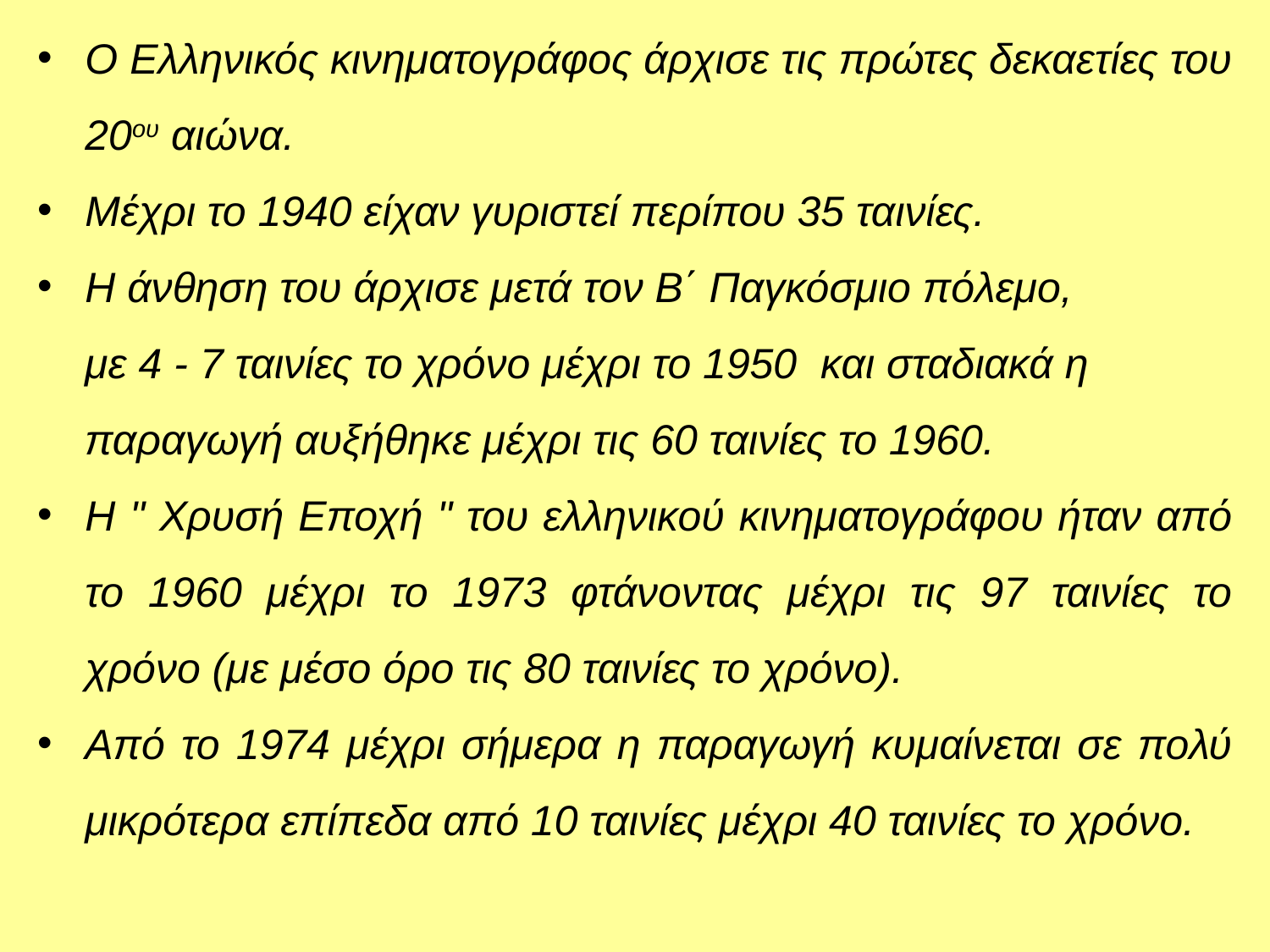

Ο Ελληνικός κινηματογράφος άρχισε τις πρώτες δεκαετίες του 20ου αιώνα.
Μέχρι το 1940 είχαν γυριστεί περίπου 35 ταινίες.
Η άνθηση του άρχισε μετά τον Β΄ Παγκόσμιο πόλεμο,
    με 4 - 7 ταινίες το χρόνο μέχρι το 1950  και σταδιακά η
    παραγωγή αυξήθηκε μέχρι τις 60 ταινίες το 1960.
Η " Χρυσή Εποχή " του ελληνικού κινηματογράφου ήταν από το 1960 μέχρι το 1973 φτάνοντας μέχρι τις 97 ταινίες το χρόνο (με μέσο όρο τις 80 ταινίες το χρόνο).
Από το 1974 μέχρι σήμερα η παραγωγή κυμαίνεται σε πολύ μικρότερα επίπεδα από 10 ταινίες μέχρι 40 ταινίες το χρόνο.